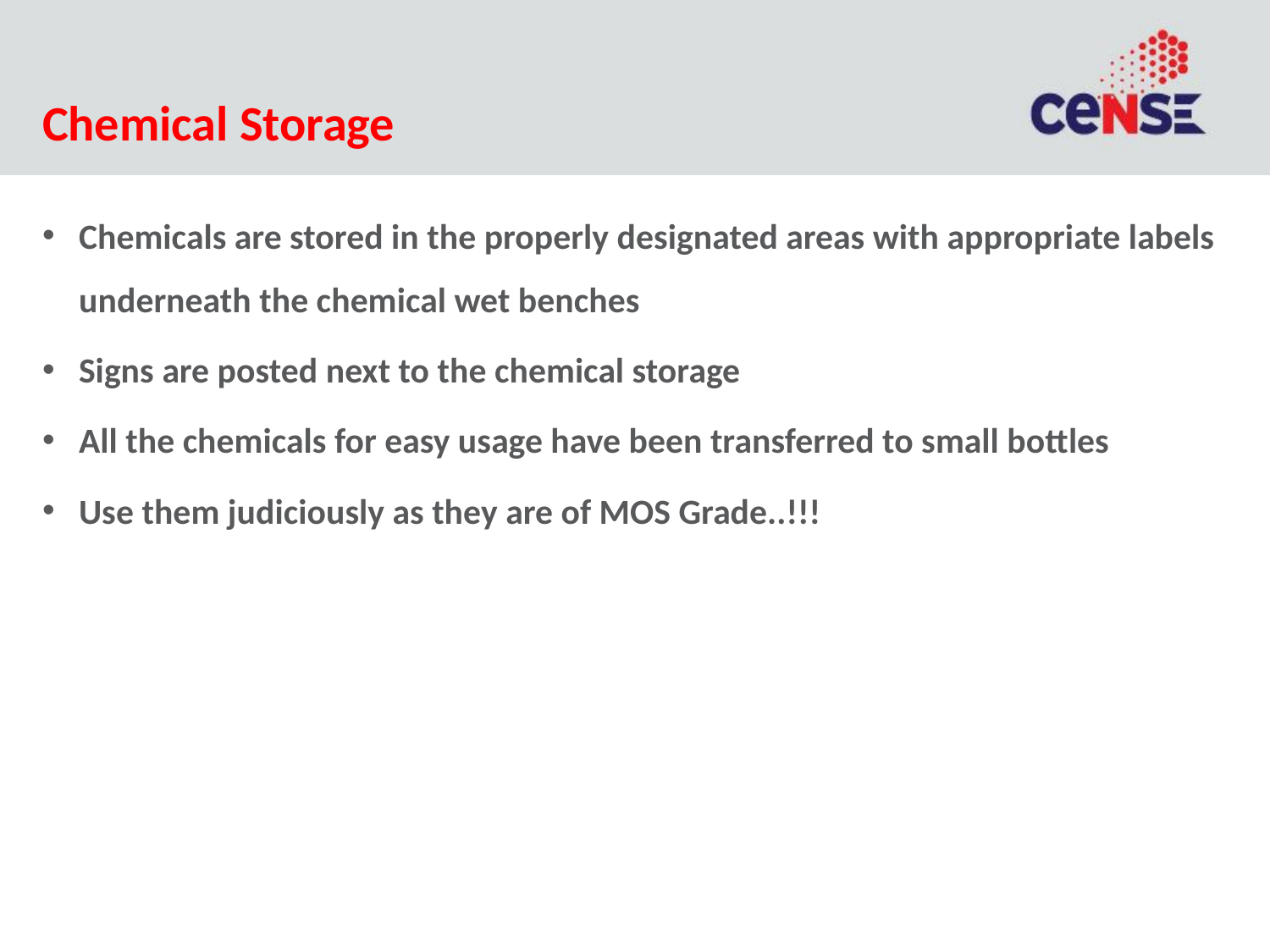

# Chemical Storage
Chemicals are stored in the properly designated areas with appropriate labels underneath the chemical wet benches
Signs are posted next to the chemical storage
All the chemicals for easy usage have been transferred to small bottles
Use them judiciously as they are of MOS Grade..!!!